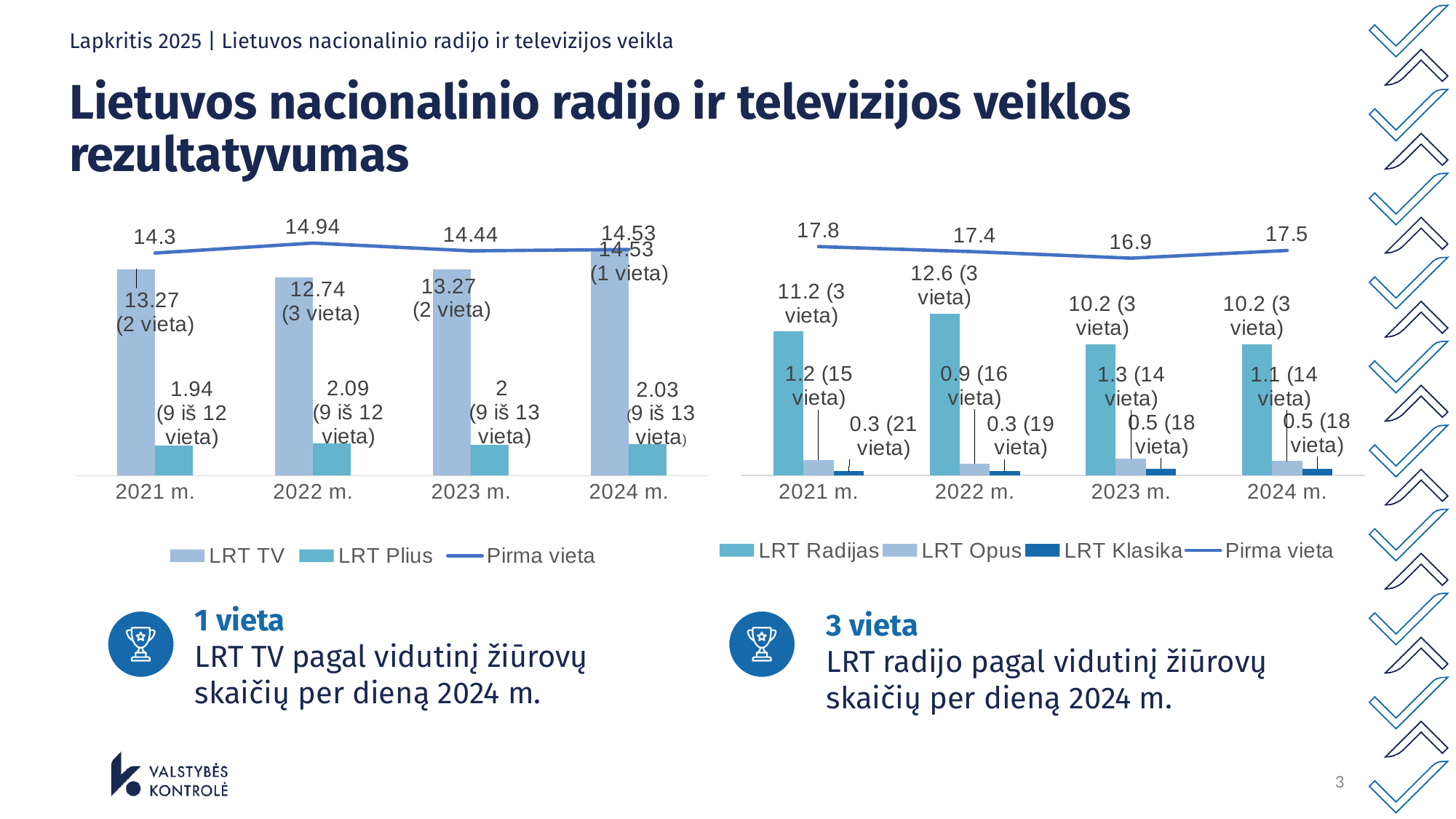

# Lapkritis 2025 | Lietuvos nacionalinio radijo ir televizijos veikla
Lietuvos nacionalinio radijo ir televizijos veiklos rezultatyvumas

### Chart

| Category | LRT Radijas | LRT Opus | LRT Klasika | Pirma vieta |
|---|---|---|---|---|
| 2021 m. | 11.2 | 1.2 | 0.3 | 17.8 |
| 2022 m. | 12.6 | 0.9 | 0.3 | 17.4 |
| 2023 m. | 10.2 | 1.3 | 0.5 | 16.9 |
| 2024 m. | 10.2 | 1.1 | 0.5 | 17.5 |

### Chart

| Category | LRT TV | LRT Plius | Pirma vieta |
|---|---|---|---|
| 2021 m. | 13.27 | 1.94 | 14.3 |
| 2022 m. | 12.74 | 2.09 | 14.94 |
| 2023 m. | 13.27 | 2.0 | 14.44 |
| 2024 m. | 14.53 | 2.03 | 14.53 |
1 vieta
LRT TV pagal vidutinį žiūrovų skaičių per dieną 2024 m.
3 vieta
LRT radijo pagal vidutinį žiūrovų skaičių per dieną 2024 m.

3